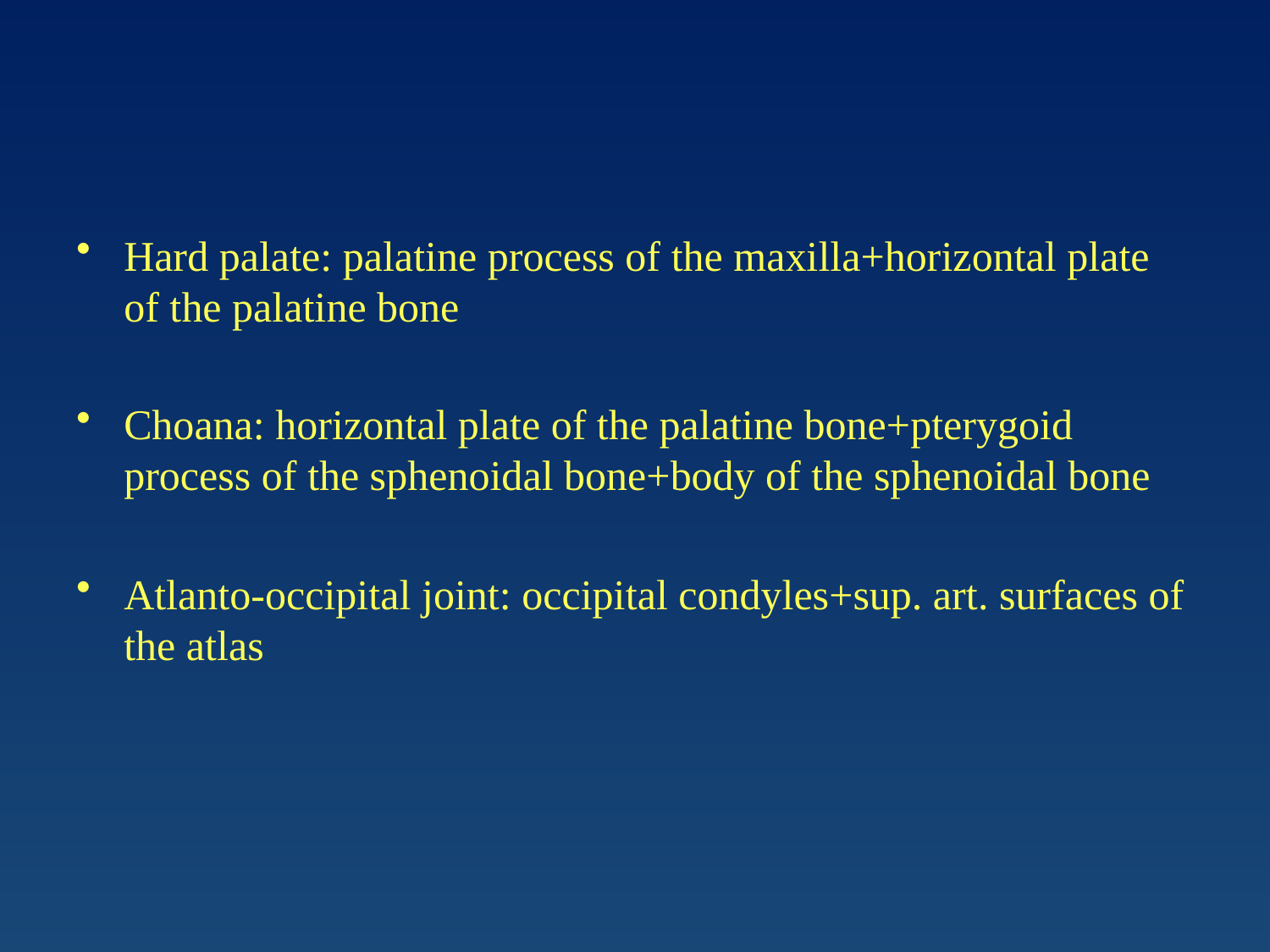

Hard palate: palatine process of the maxilla+horizontal plate of the palatine bone

Choana: horizontal plate of the palatine bone+pterygoid process of the sphenoidal bone+body of the sphenoidal bone

Atlanto-occipital joint: occipital condyles+sup. art. surfaces of the atlas